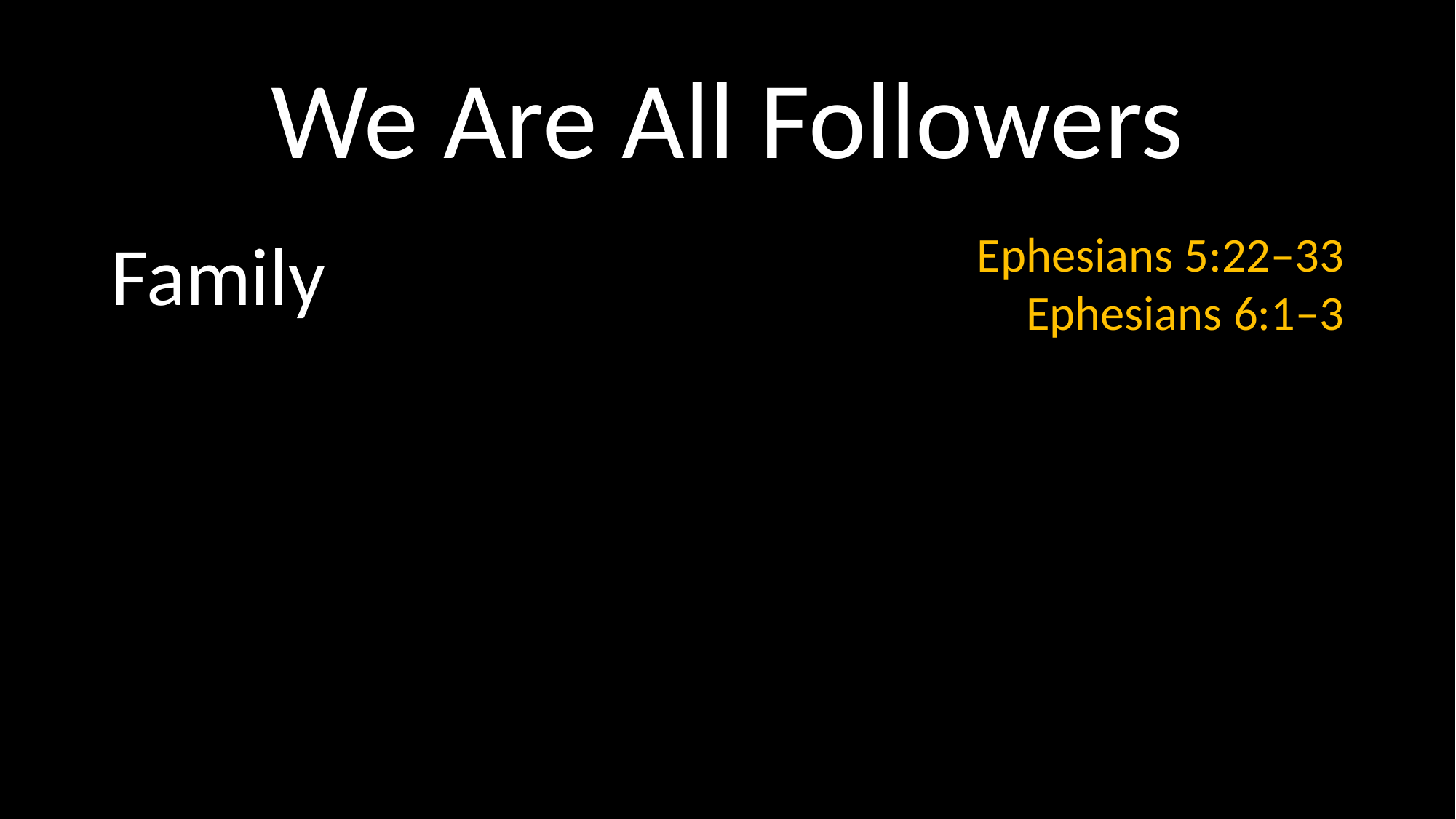

# We Are All Followers
Family
Ephesians 5:22–33
Ephesians 6:1–3